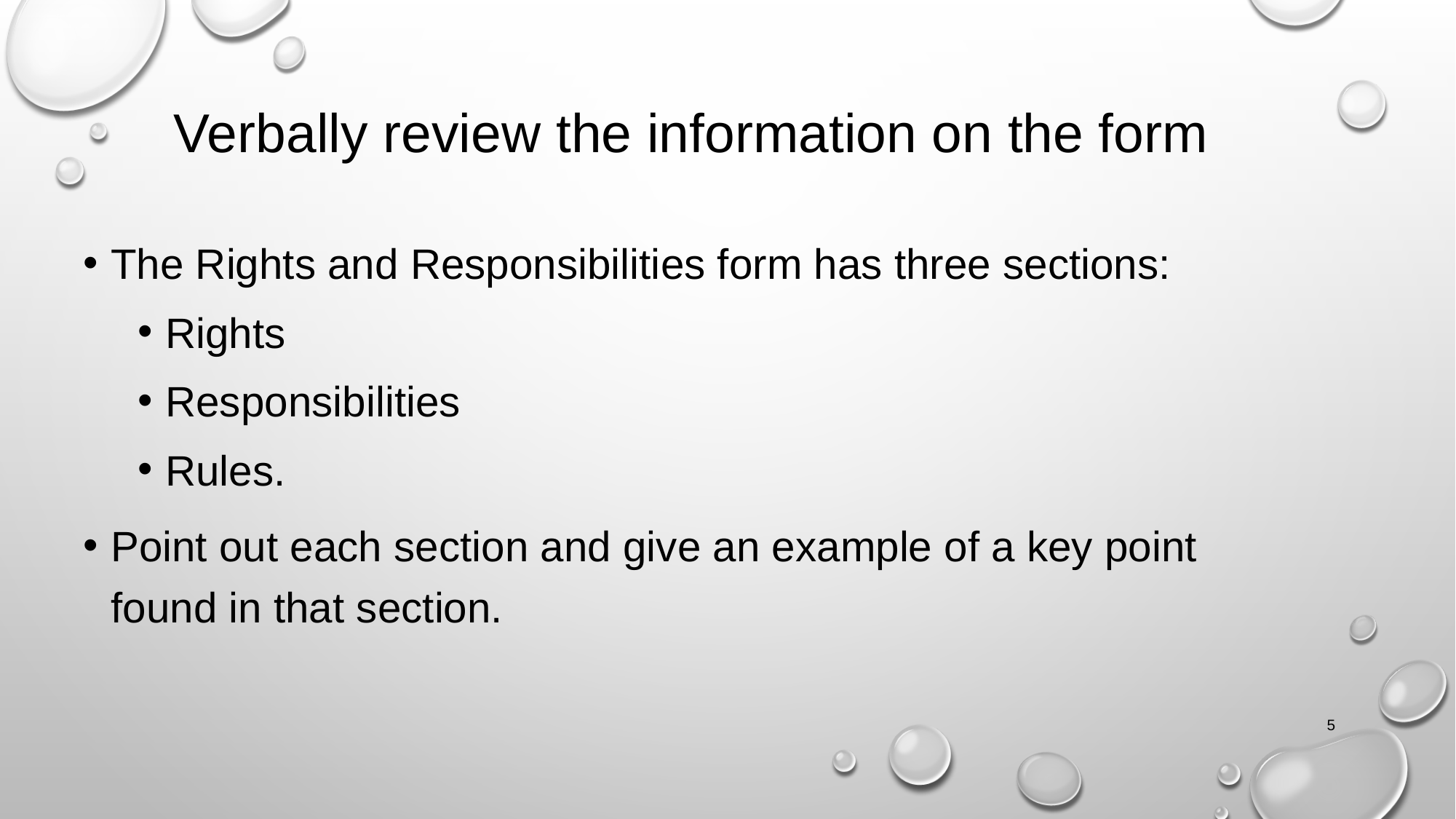

# Verbally review the information on the form
The Rights and Responsibilities form has three sections:
Rights
Responsibilities
Rules.
Point out each section and give an example of a key point found in that section.
5